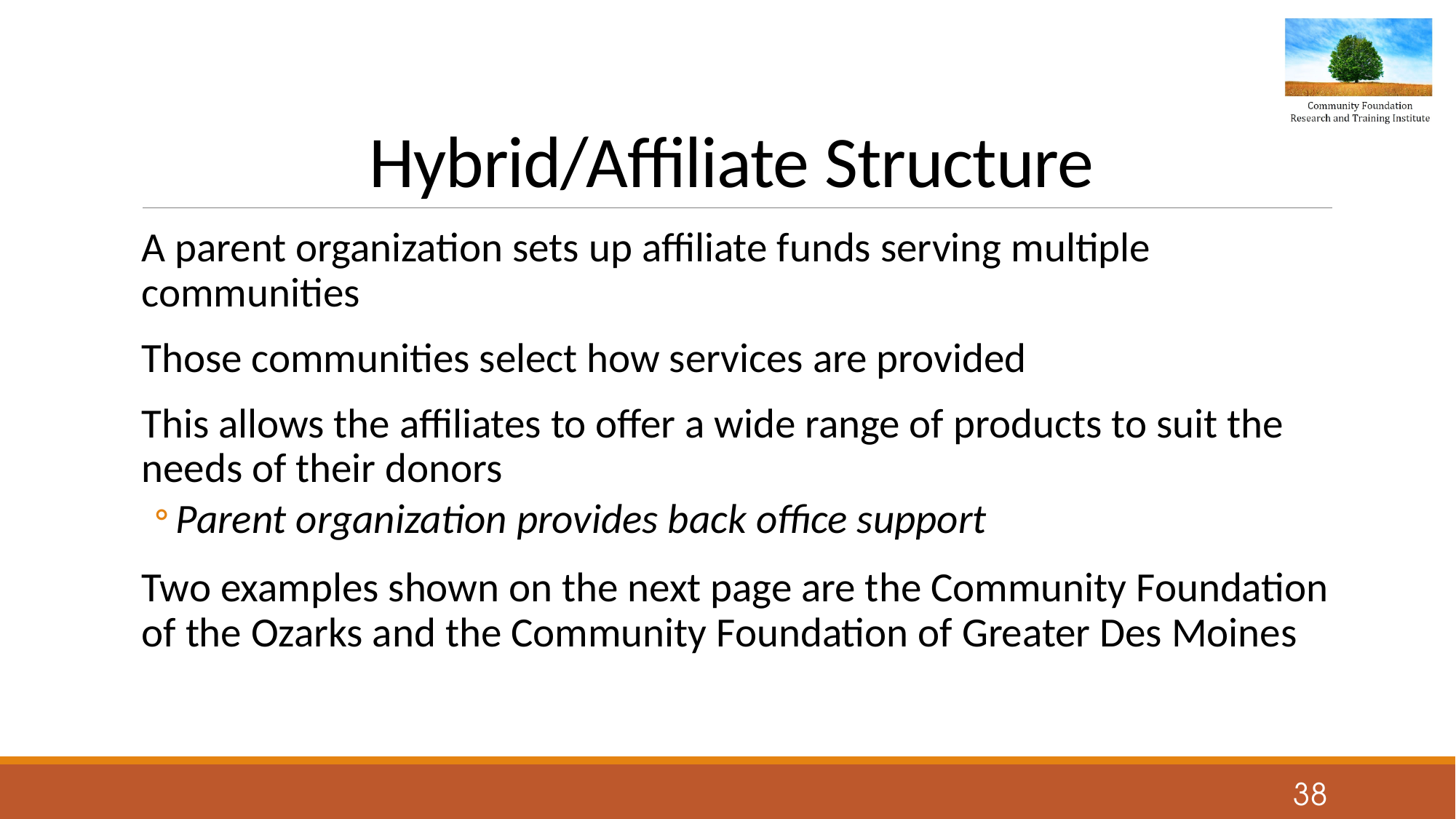

# Hybrid/Affiliate Structure
A parent organization sets up affiliate funds serving multiple communities
Those communities select how services are provided
This allows the affiliates to offer a wide range of products to suit the needs of their donors
Parent organization provides back office support
Two examples shown on the next page are the Community Foundation of the Ozarks and the Community Foundation of Greater Des Moines
38